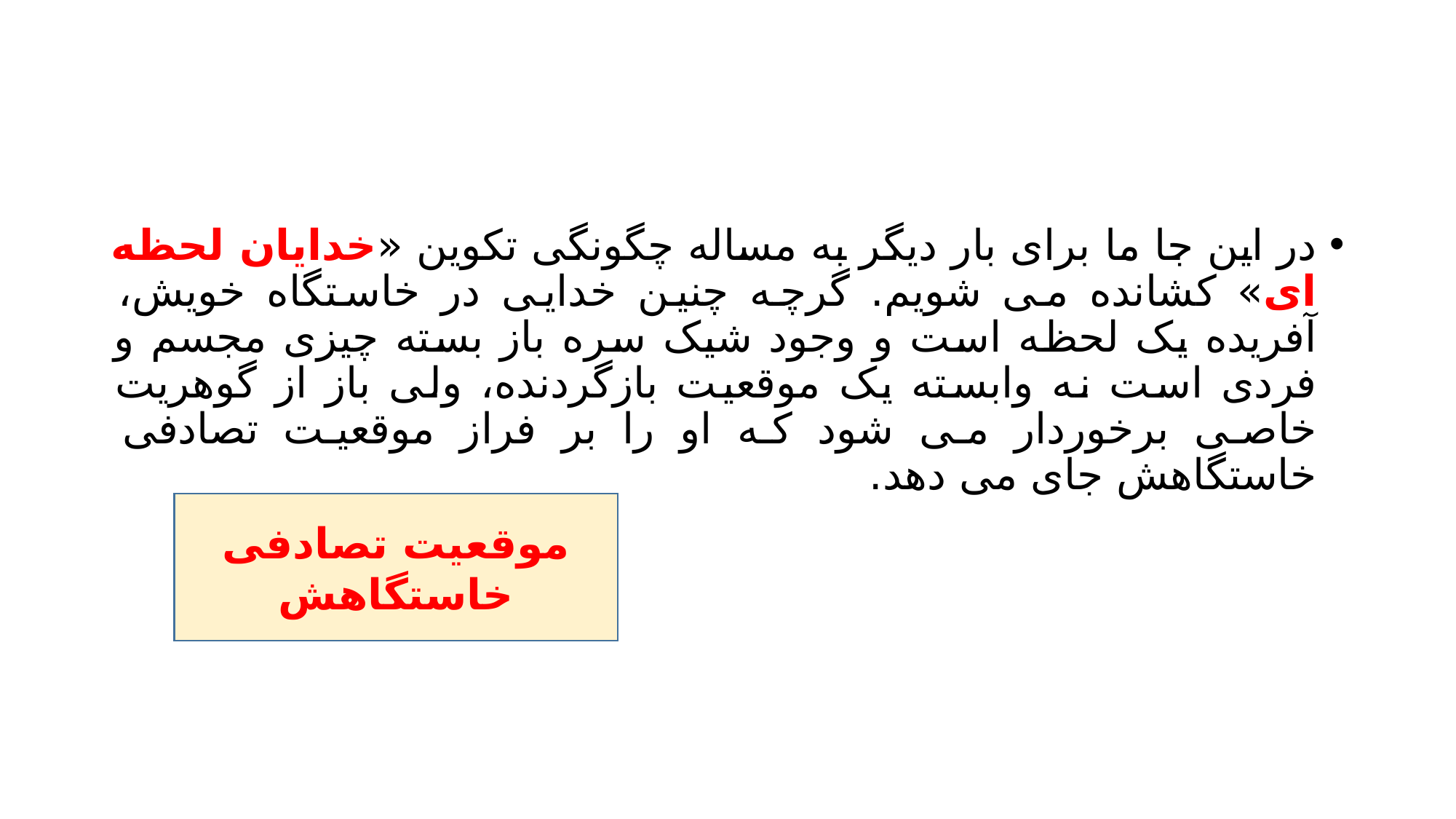

#
در این جا ما برای بار دیگر به مساله چگونگی تکوین «خدایان لحظه ای» کشانده می شویم. گرچه چنین خدایی در خاستگاه خویش، آفریده یک لحظه است و وجود شیک سره باز بسته چیزی مجسم و فردی است نه وابسته یک موقعیت بازگردنده، ولی باز از گوهریت خاصی برخوردار می شود که او را بر فراز موقعیت تصادفی خاستگاهش جای می دهد.
موقعیت تصادفی خاستگاهش